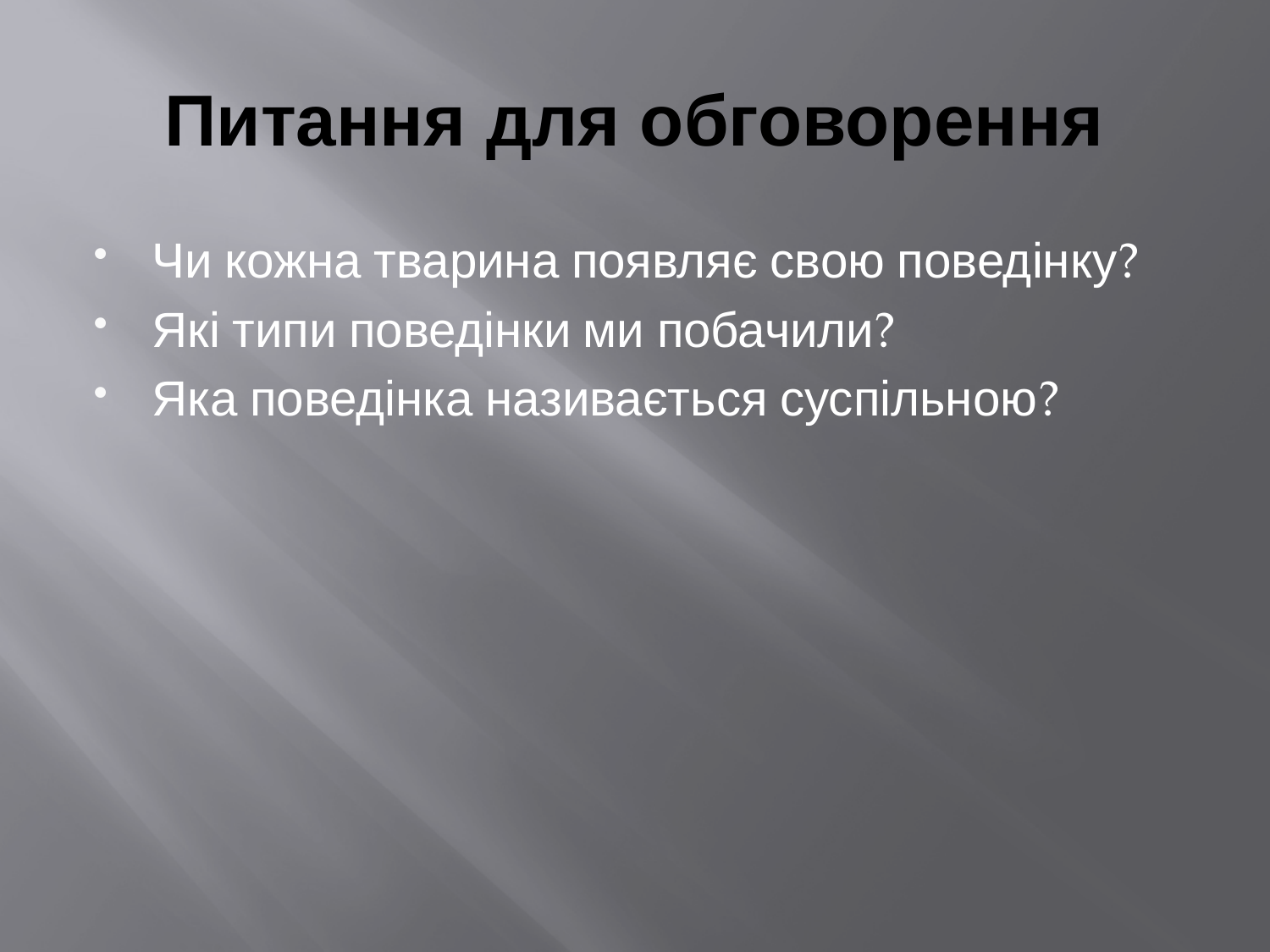

# Питання для обговорення
Чи кожна тварина появляє свою поведінку?
Які типи поведінки ми побачили?
Яка поведінка називається суспільною?